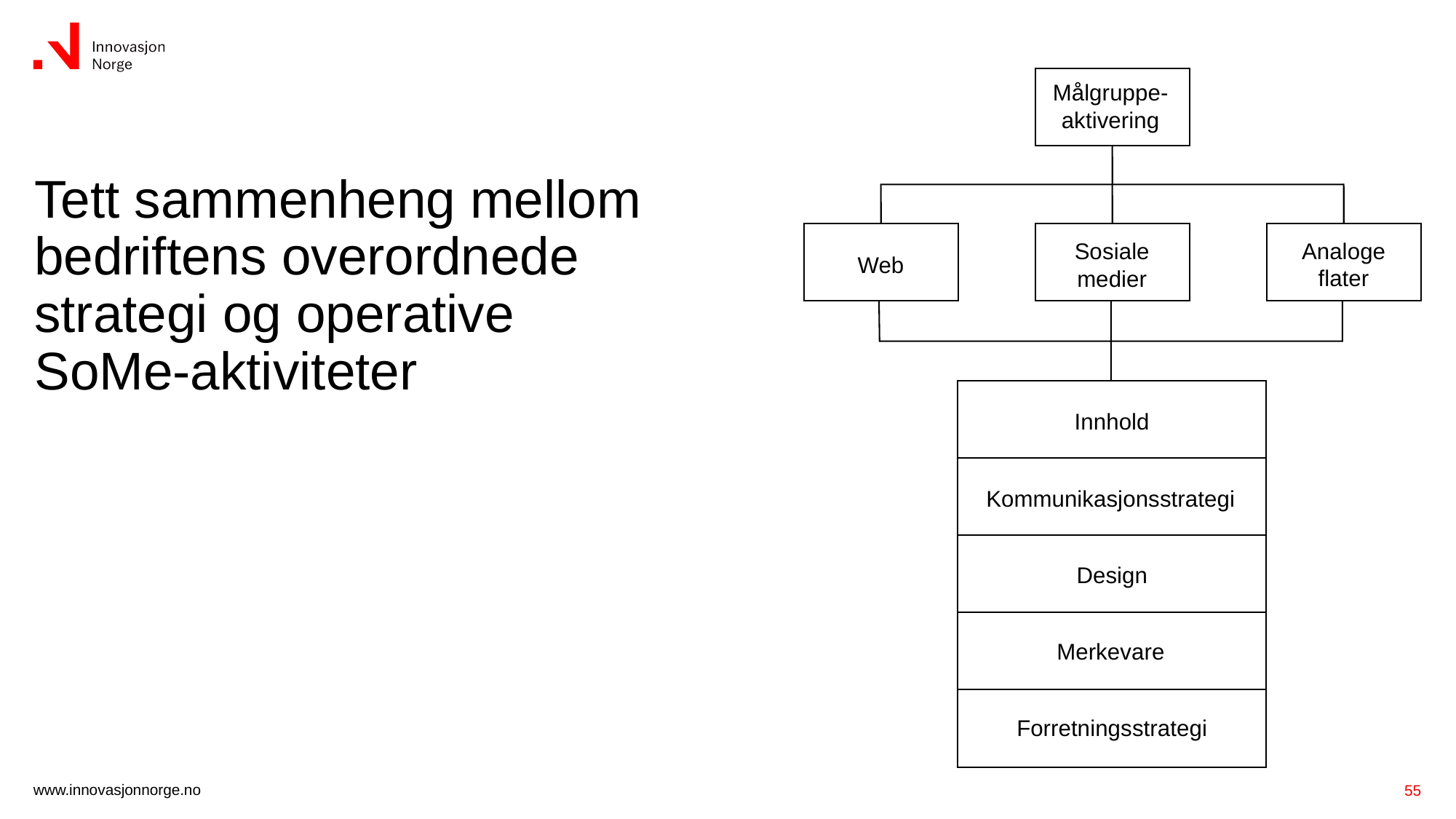

Målgruppe-aktivering
# Tett sammenheng mellom bedriftens overordnede strategi og operative SoMe-aktiviteter
Analoge flater
Sosiale medier
Web
Innhold
Kommunikasjonsstrategi
Design
Merkevare
Forretningsstrategi
55